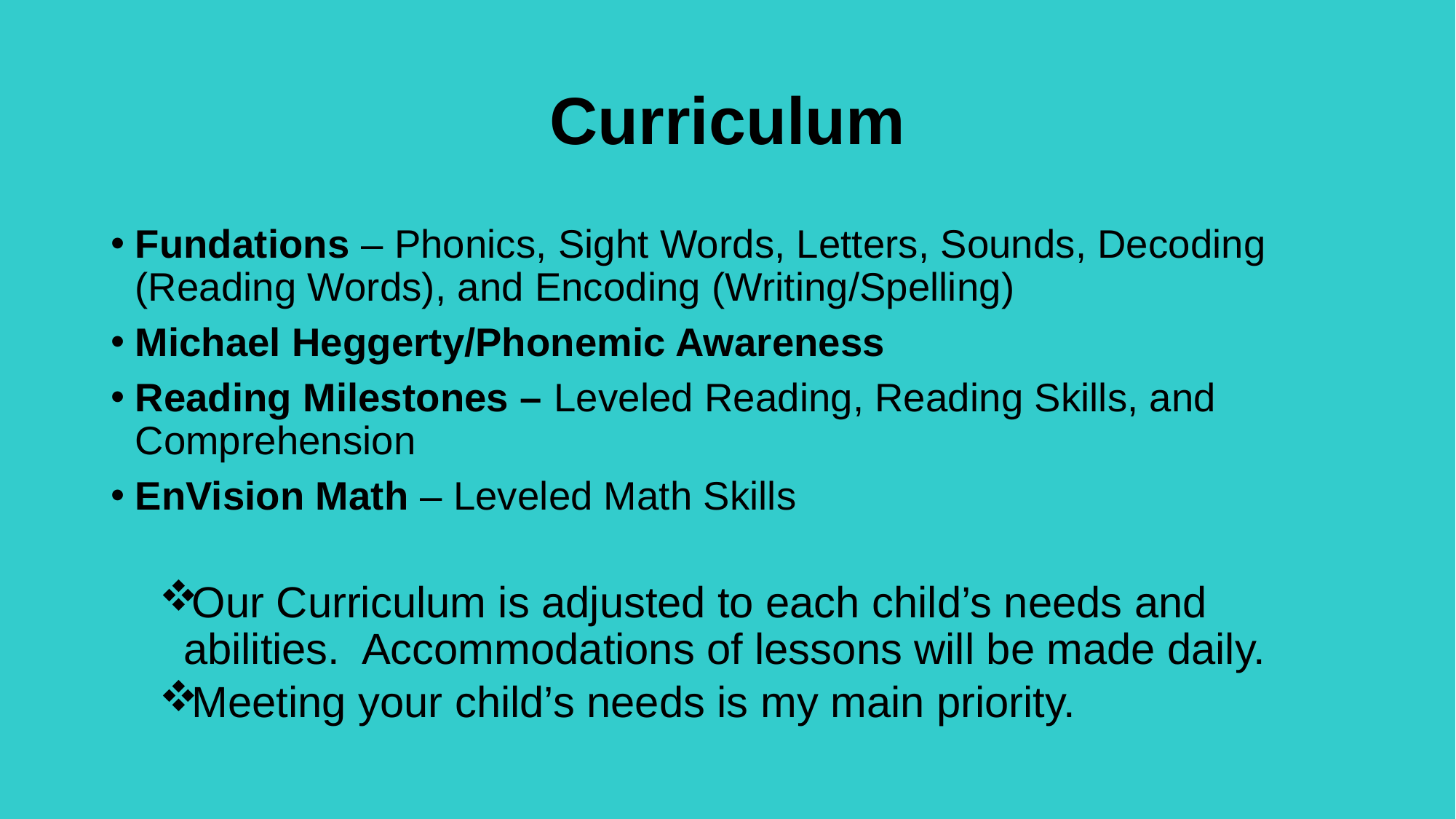

# Curriculum
Fundations – Phonics, Sight Words, Letters, Sounds, Decoding (Reading Words), and Encoding (Writing/Spelling)
Michael Heggerty/Phonemic Awareness
Reading Milestones – Leveled Reading, Reading Skills, and Comprehension
EnVision Math – Leveled Math Skills

Our Curriculum is adjusted to each child’s needs and abilities.  Accommodations of lessons will be made daily.
Meeting your child’s needs is my main priority.